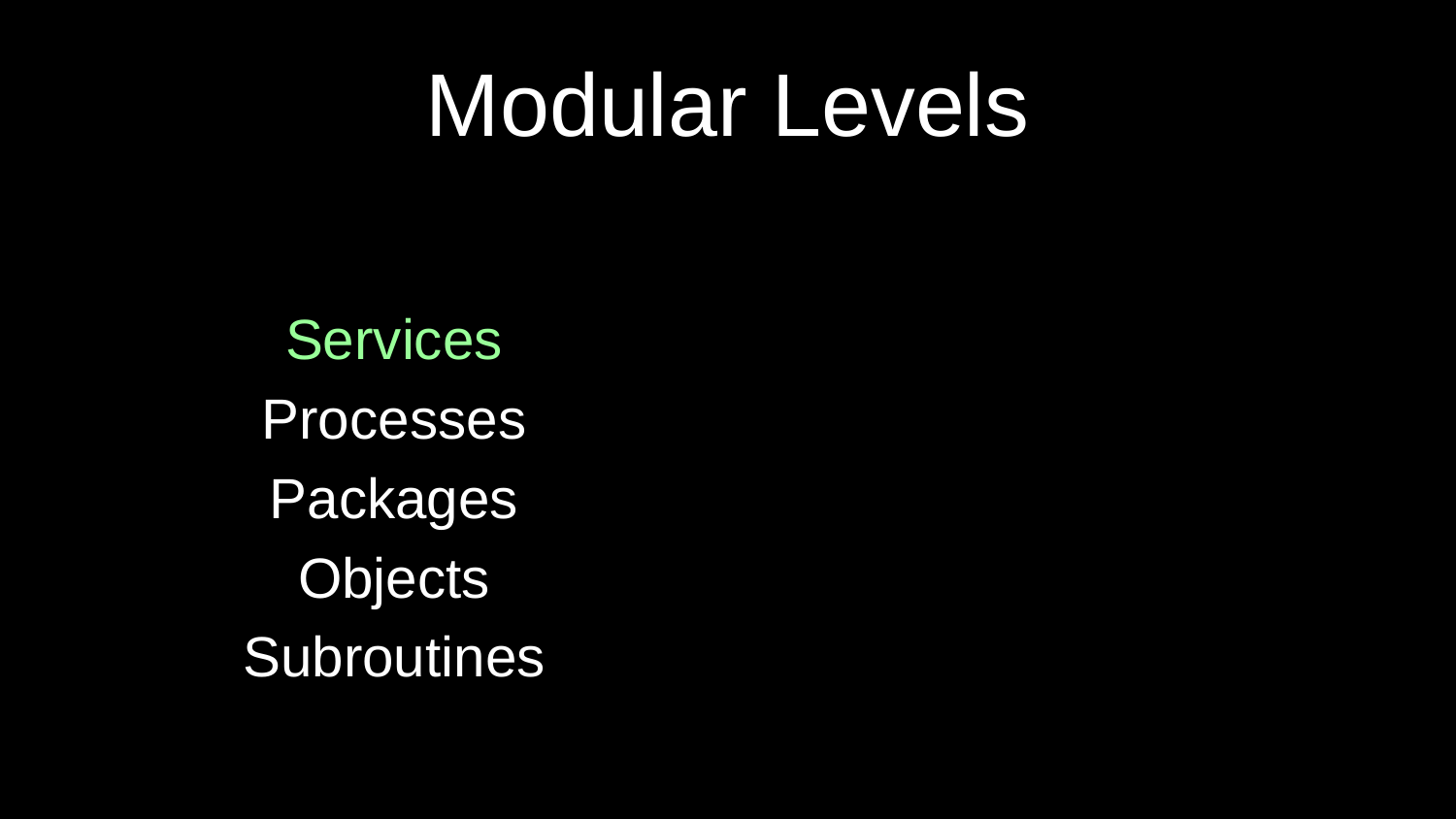

# Modular Levels
Services
Processes
Packages
Objects
Subroutines